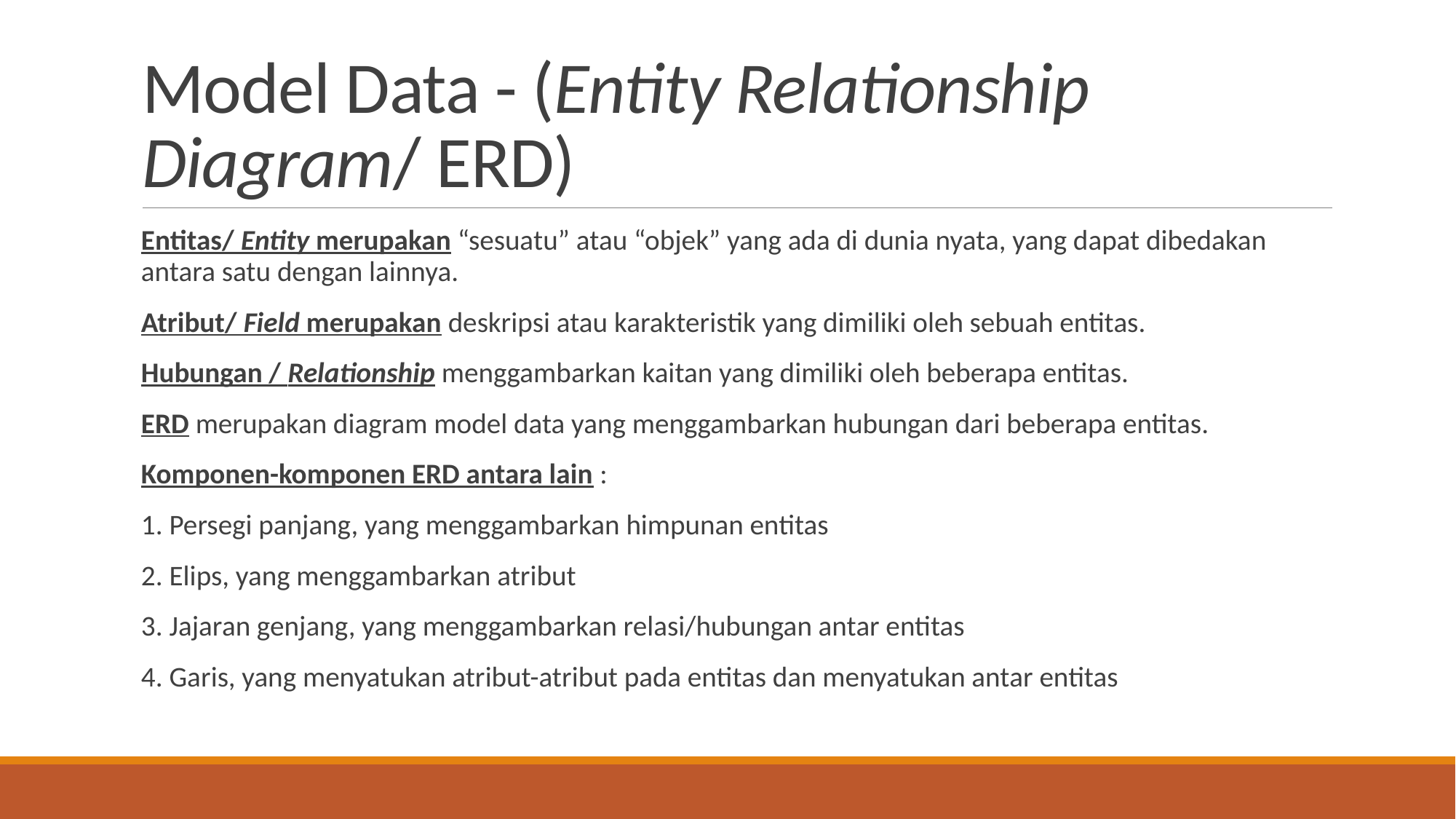

# Model Data - (Entity Relationship Diagram/ ERD)
Entitas/ Entity merupakan “sesuatu” atau “objek” yang ada di dunia nyata, yang dapat dibedakan antara satu dengan lainnya.
Atribut/ Field merupakan deskripsi atau karakteristik yang dimiliki oleh sebuah entitas.
Hubungan / Relationship menggambarkan kaitan yang dimiliki oleh beberapa entitas.
ERD merupakan diagram model data yang menggambarkan hubungan dari beberapa entitas.
Komponen-komponen ERD antara lain :
1. Persegi panjang, yang menggambarkan himpunan entitas
2. Elips, yang menggambarkan atribut
3. Jajaran genjang, yang menggambarkan relasi/hubungan antar entitas
4. Garis, yang menyatukan atribut-atribut pada entitas dan menyatukan antar entitas